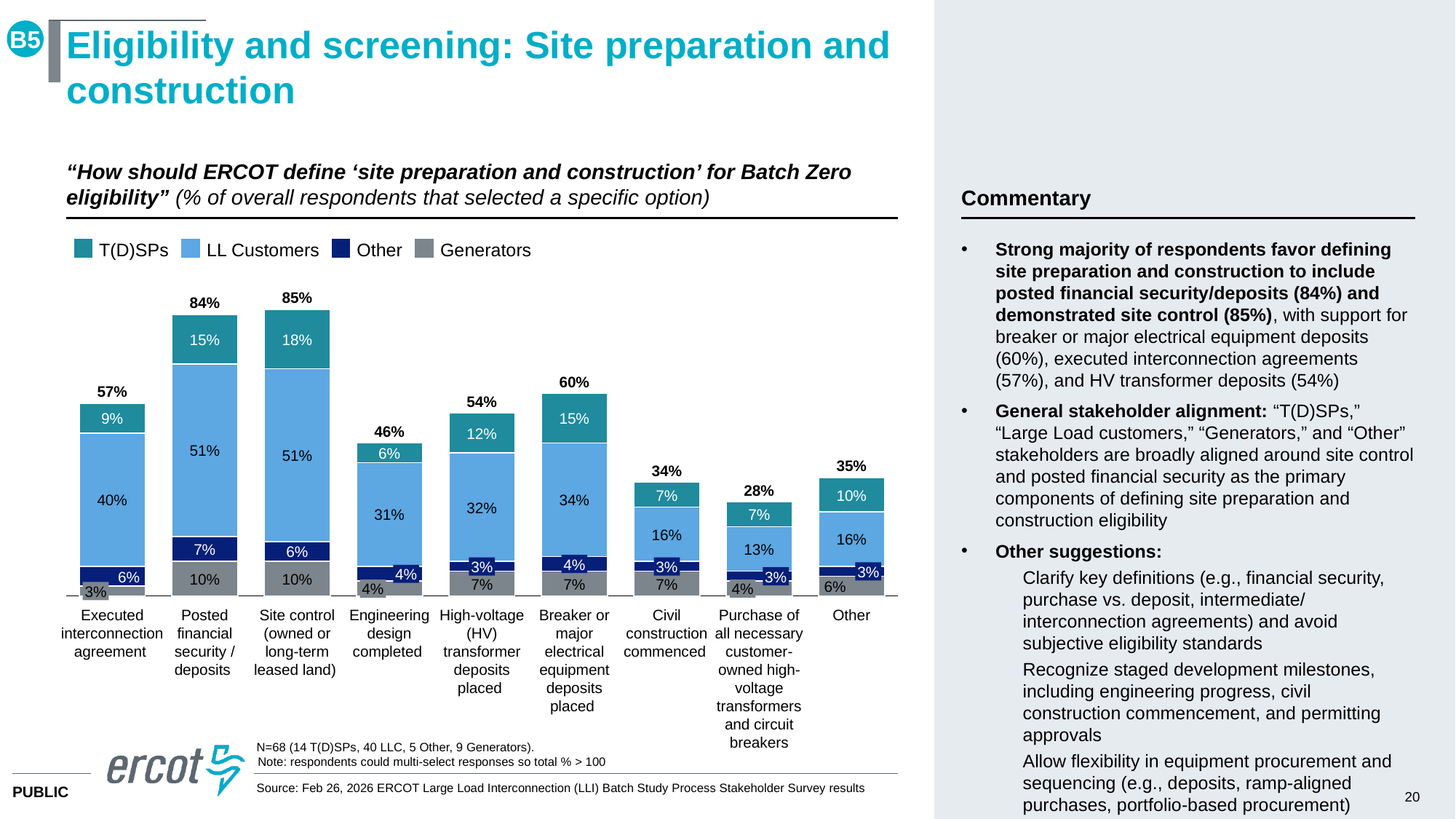

B5
# Eligibility and screening: Site preparation and construction
“How should ERCOT define ‘site preparation and construction’ for Batch Zero eligibility” (% of overall respondents that selected a specific option)
Commentary
Strong majority of respondents favor defining site preparation and construction to include posted financial security/deposits (84%) and demonstrated site control (85%), with support for breaker or major electrical equipment deposits (60%), executed interconnection agreements (57%), and HV transformer deposits (54%)
General stakeholder alignment: “T(D)SPs,” “Large Load customers,” “Generators,” and “Other” stakeholders are broadly aligned around site control and posted financial security as the primary components of defining site preparation and construction eligibility
Other suggestions:
Clarify key definitions (e.g., financial security, purchase vs. deposit, intermediate/ interconnection agreements) and avoid subjective eligibility standards
Recognize staged development milestones, including engineering progress, civil construction commencement, and permitting approvals
Allow flexibility in equipment procurement and sequencing (e.g., deposits, ramp-aligned purchases, portfolio-based procurement)
T(D)SPs
LL Customers
Other
Generators

85%
84%

### Chart

| Category |  |  |  |  |
|---|---|---|---|---|
15%
18%
60%
57%
54%
9%
15%
46%
12%
51%
6%
51%
35%
34%
28%
7%
10%
40%
34%
32%
31%
7%
16%
16%
7%
13%
6%
4%
3%
3%
3%
4%
6%
3%
10%
10%
7%
7%
7%
6%
4%
4%
3%
Executed interconnection agreement
Posted financial security / deposits
Site control (owned or long-term leased land)
Engineering design completed
High-voltage (HV) transformer deposits placed
Breaker or major electrical equipment deposits placed
Civil construction commenced
Purchase of all necessary customer-owned high-voltage transformers and circuit breakers
Other
N=68 (14 T(D)SPs, 40 LLC, 5 Other, 9 Generators).
Note: respondents could multi-select responses so total % > 100
Source: Feb 26, 2026 ERCOT Large Load Interconnection (LLI) Batch Study Process Stakeholder Survey results